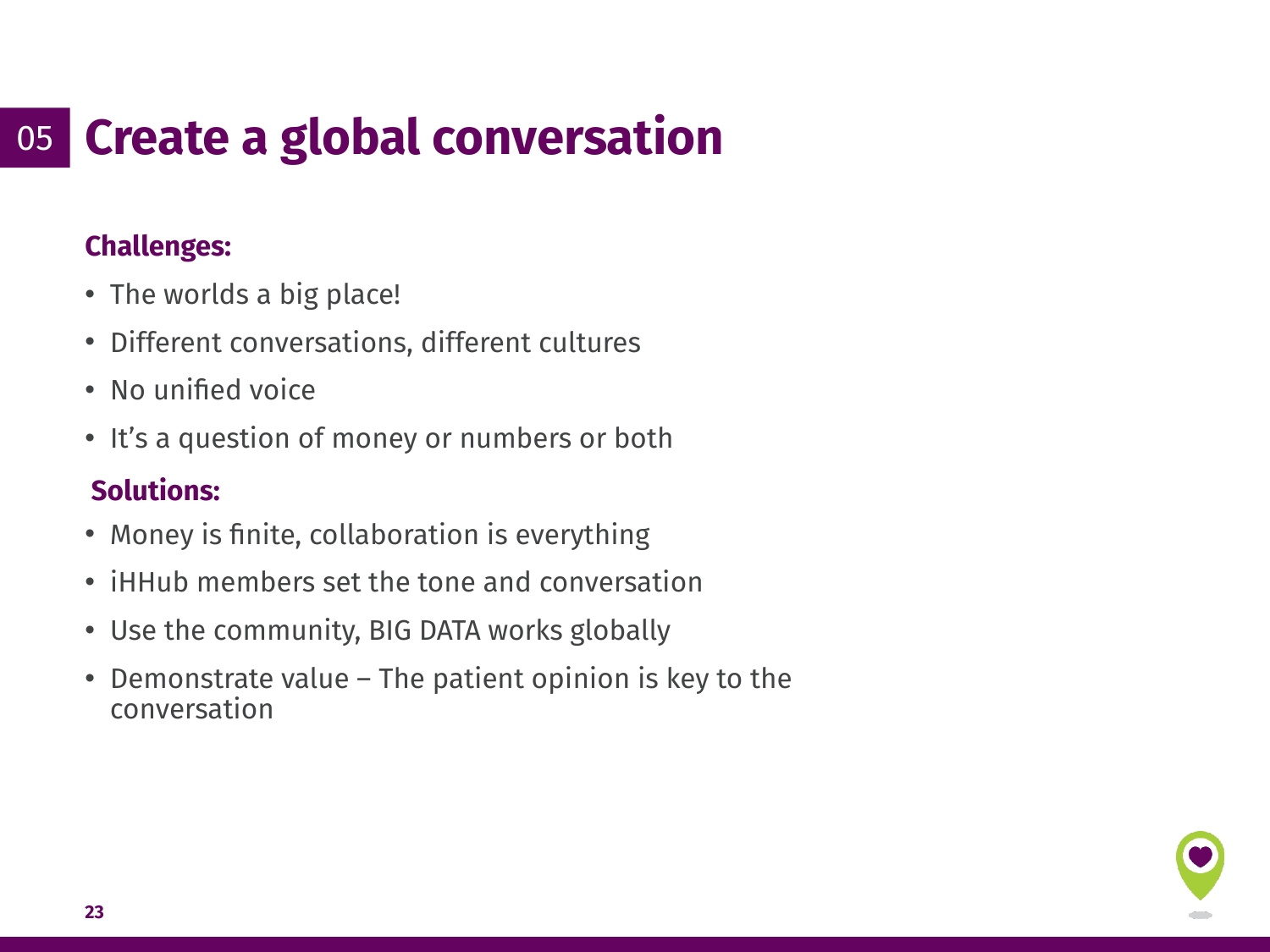

05
# Create a global conversation
Challenges:
The worlds a big place!
Different conversations, different cultures
No unified voice
It’s a question of money or numbers or both

Money is finite, collaboration is everything
iHHub members set the tone and conversation
Use the community, BIG DATA works globally
Demonstrate value – The patient opinion is key to the conversation

Solutions:
23